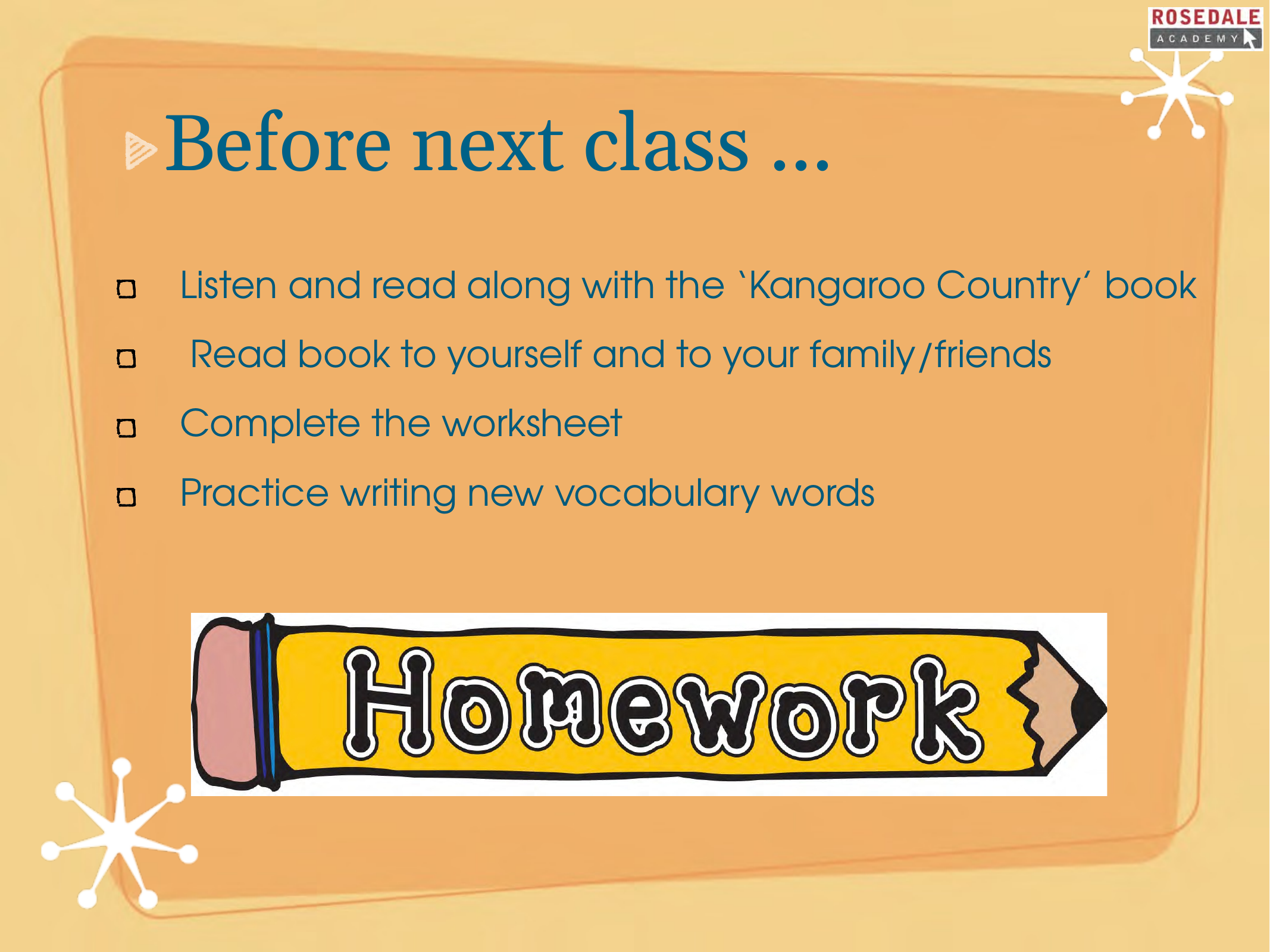

# Before next class ...

Listen and read along with the ‘Kangaroo Country’ book  Read book to yourself and to your family/friends  Complete the worksheet
Practice writing new vocabulary words